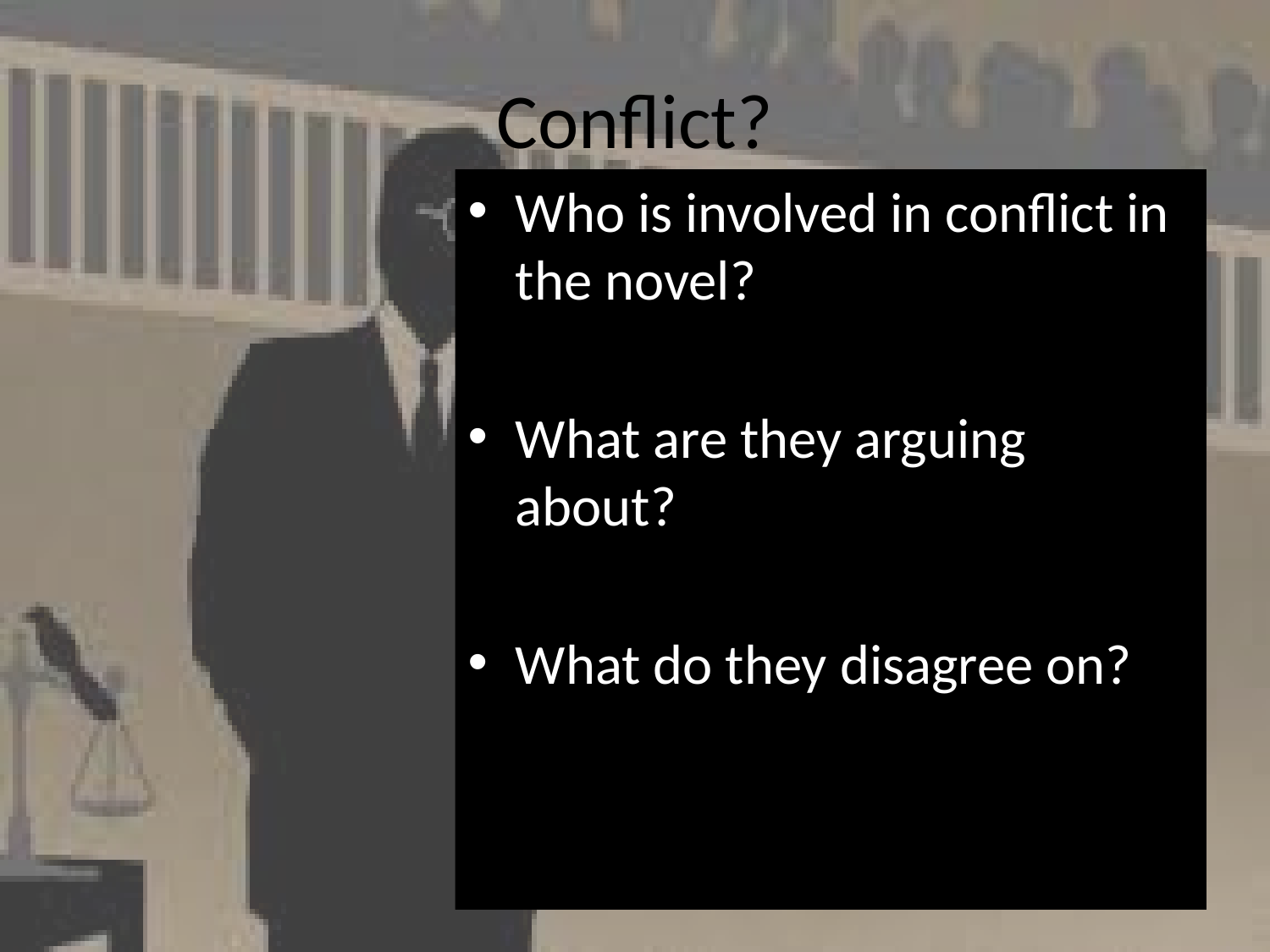

# Conflict?
Who is involved in conflict in the novel?

What are they arguing about?

What do they disagree on?